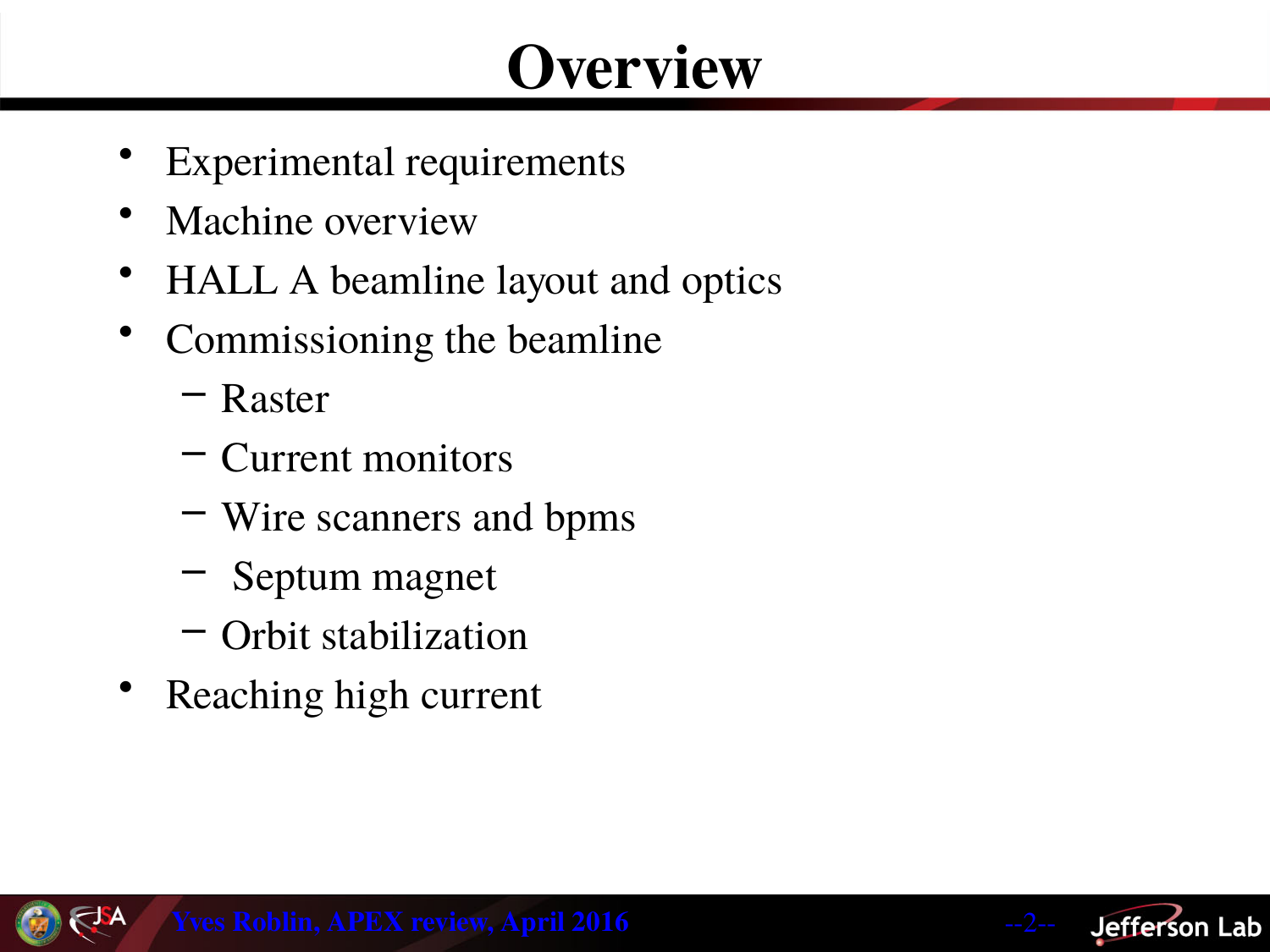

# Overview
Experimental requirements
Machine overview
HALL A beamline layout and optics
Commissioning the beamline
Raster
Current monitors
Wire scanners and bpms
 Septum magnet
Orbit stabilization
Reaching high current

Yves Roblin, APEX review, April 2016
--2--